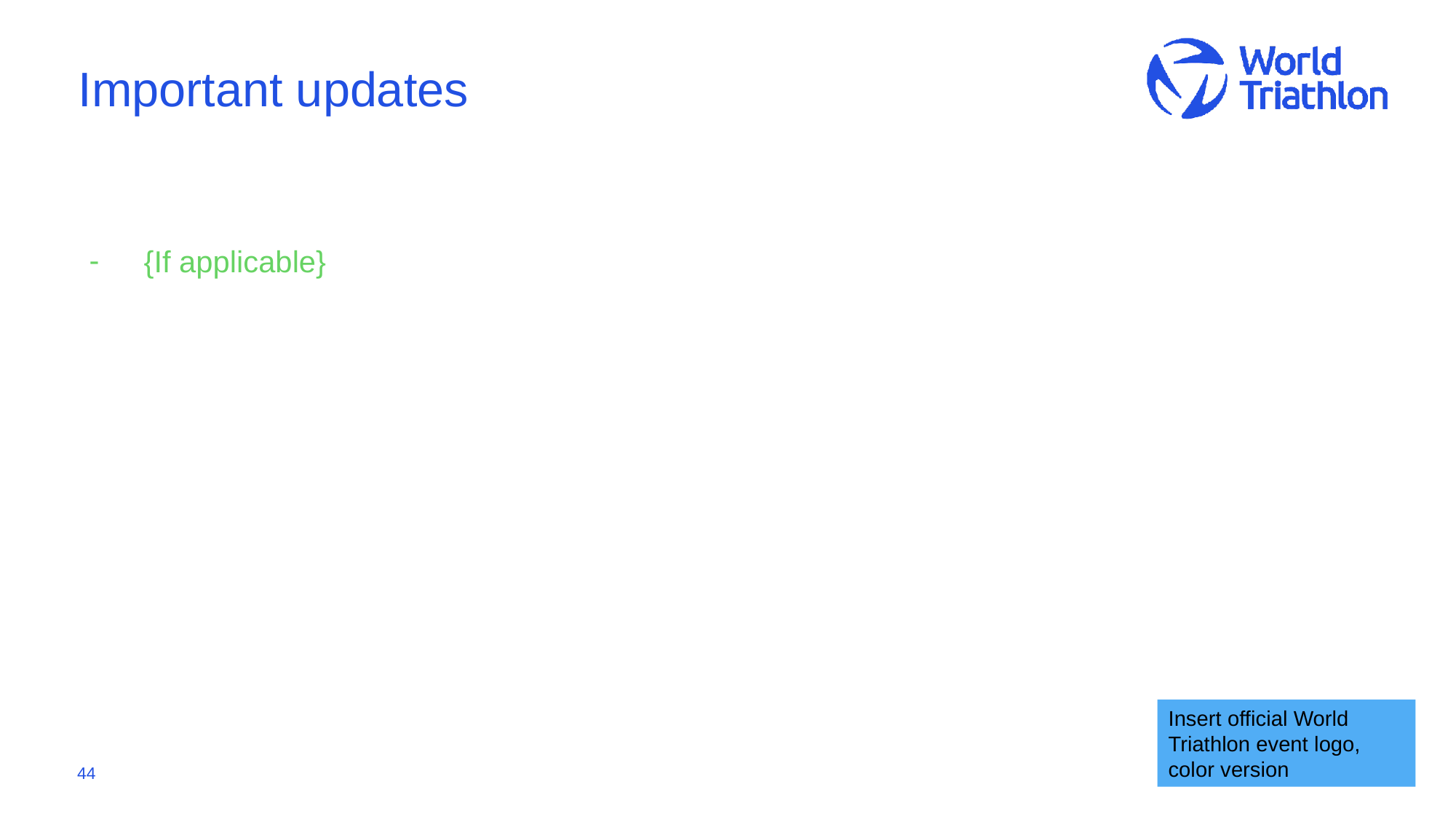

# Important updates
{If applicable}
Insert official World Triathlon event logo,
color version
44